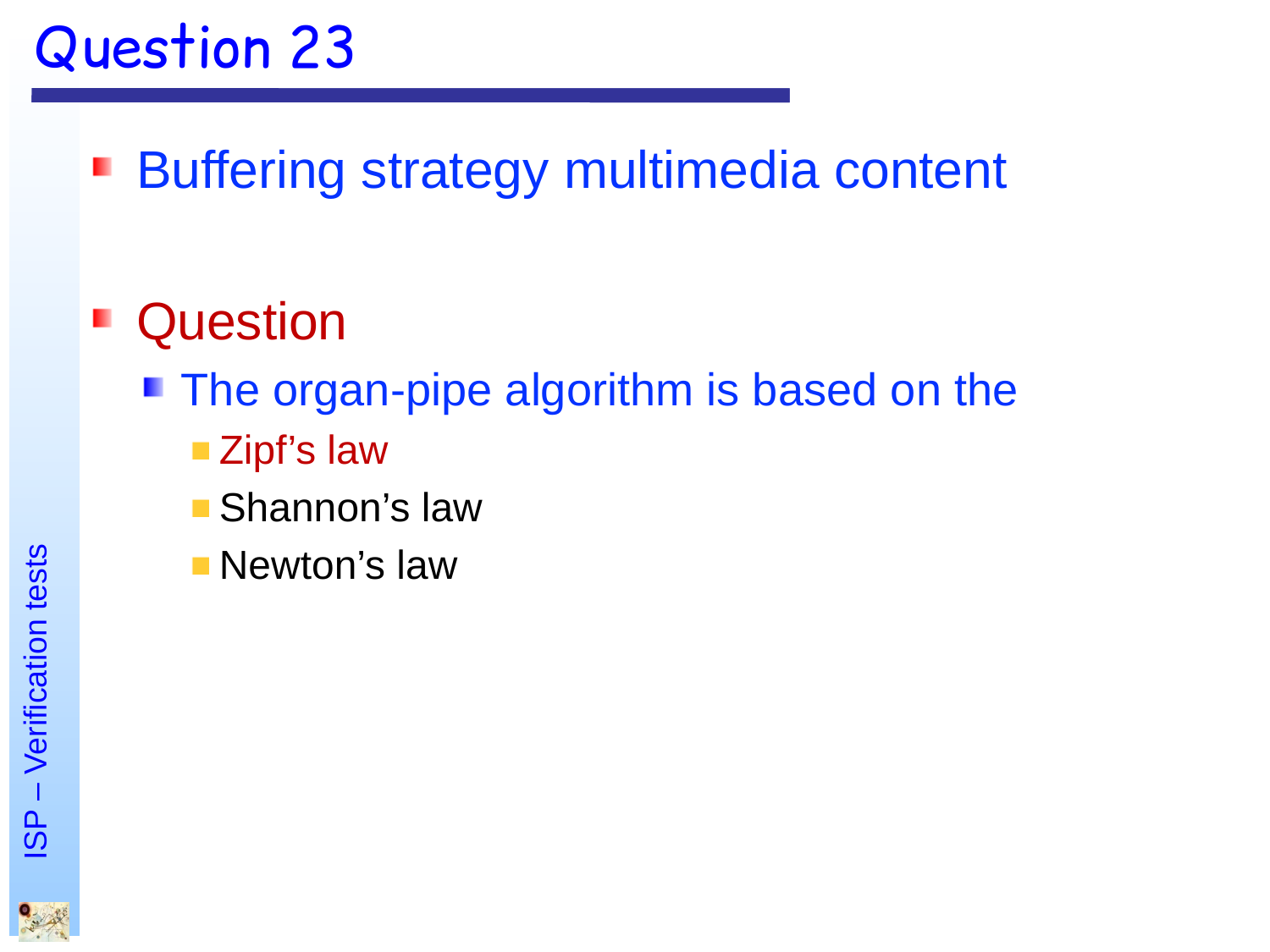

# Question 23

Buffering strategy multimedia content

Question
The organ-pipe algorithm is based on the
Zipf’s law
Shannon’s law
Newton’s law